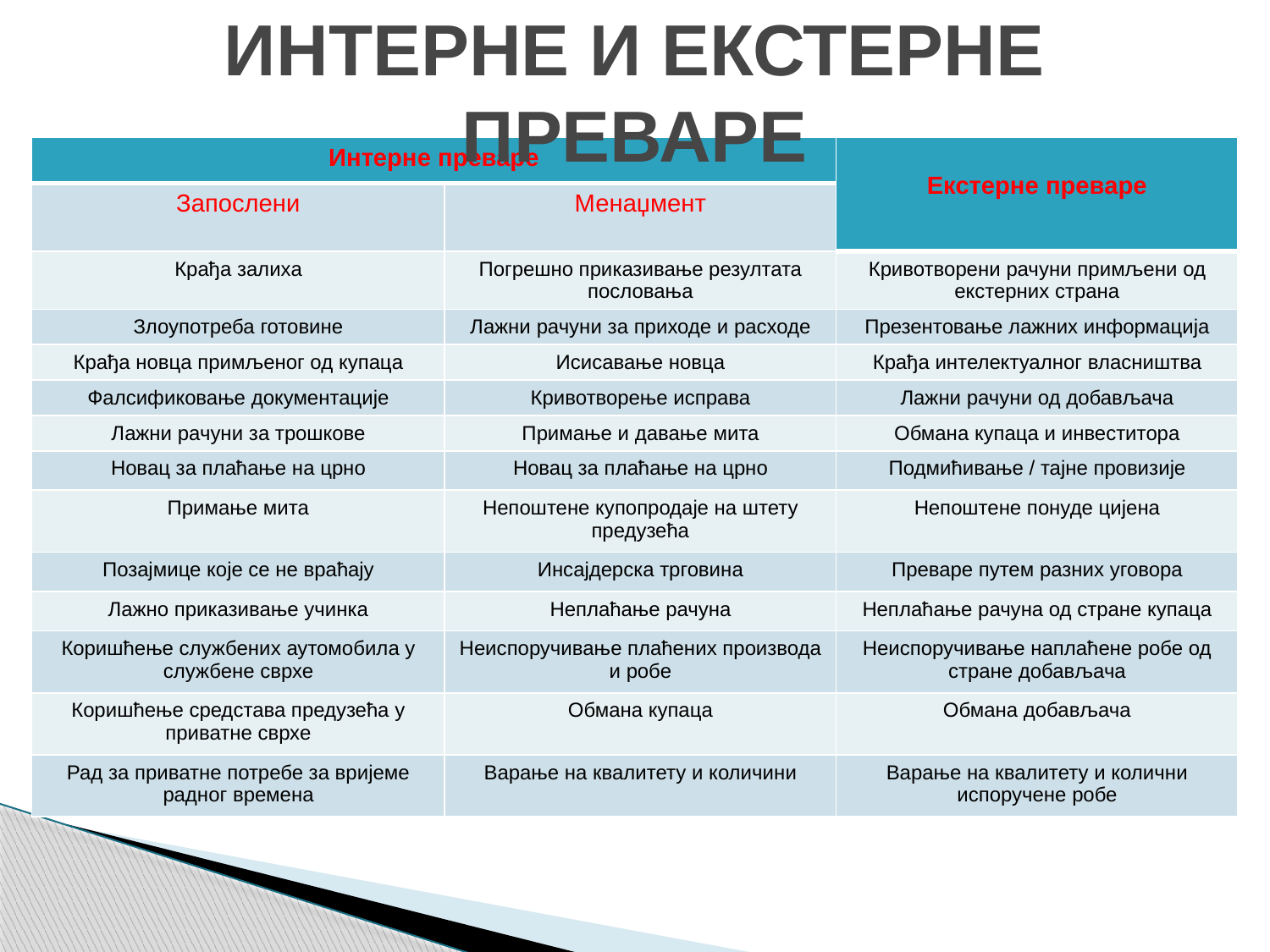

# ИНТЕРНЕ И ЕКСТЕРНЕ ПРЕВАРЕ
| Интерне преваре |  | Екстерне преваре |
| --- | --- | --- |
| Запослени | Менаџмент |  |
| Крађа залиха | Погрешно приказивање резултата пословања | Кривотворени рачуни примљени од екстерних страна |
| Злоупотреба готовине | Лажни рачуни за приходе и расходе | Презентовање лажних информација |
| Крађа новца примљеног од купаца | Исисавање новца | Крађа интелектуалног власништва |
| Фалсификовање документације | Кривотворење исправа | Лажни рачуни од добављача |
| Лажни рачуни за трошкове | Примање и давање мита | Обмана купаца и инвеститора |
| Новац за плаћање на црно | Новац за плаћање на црно | Подмићивање / тајне провизије |
| Примање мита | Непоштене купопродаје на штету предузећа | Непоштене понуде цијена |
| Позајмице које се не враћају | Инсајдерска трговина | Преваре путем разних уговора |
| Лажно приказивање учинка | Неплаћање рачуна | Неплаћање рачуна од стране купаца |
| Коришћење службених аутомобила у службене сврхе | Неиспоручивање плаћених производа и робе | Неиспоручивање наплаћене робе од стране добављача |
| Коришћење средстава предузећа у приватне сврхе | Обмана купаца | Обмана добављача |
| Рад за приватне потребе за вријеме радног времена | Варање на квалитету и количини | Варање на квалитету и колични испоручене робе |